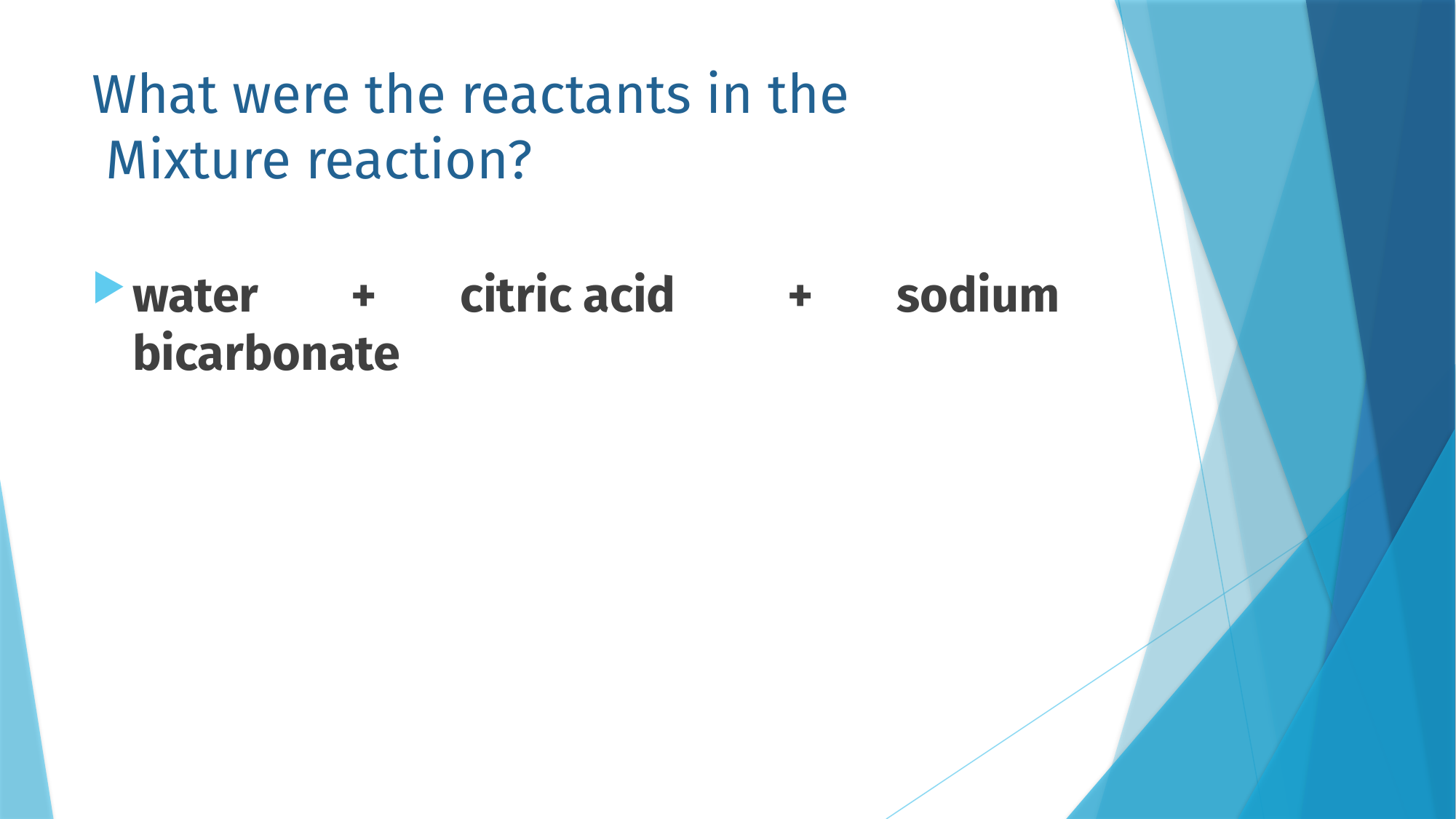

# What were the reactants in the Mixture reaction?
water 	+ 	citric acid 	+ 	sodium bicarbonate